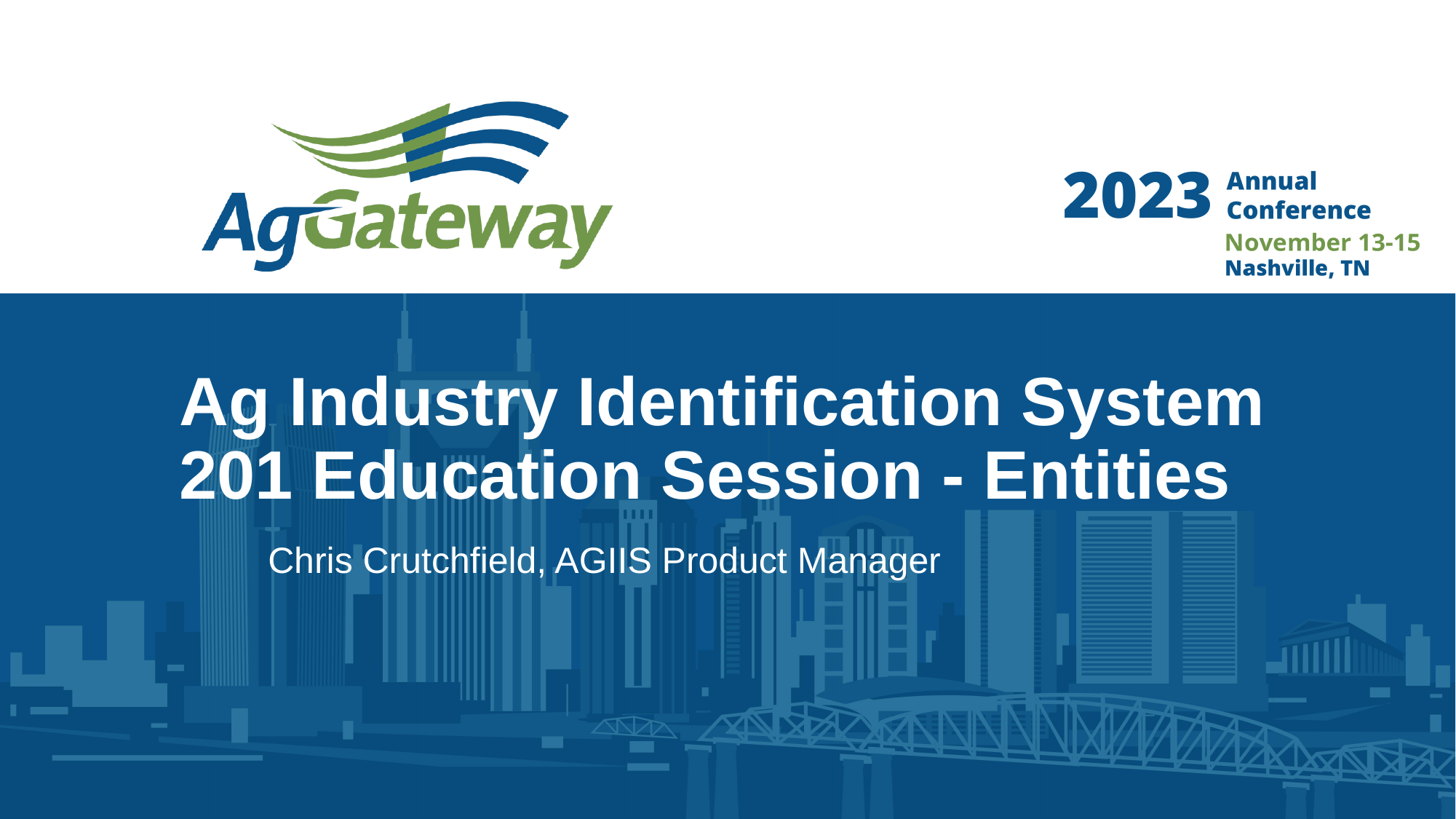

# Ag Industry Identification System 201 Education Session - Entities
Chris Crutchfield, AGIIS Product Manager